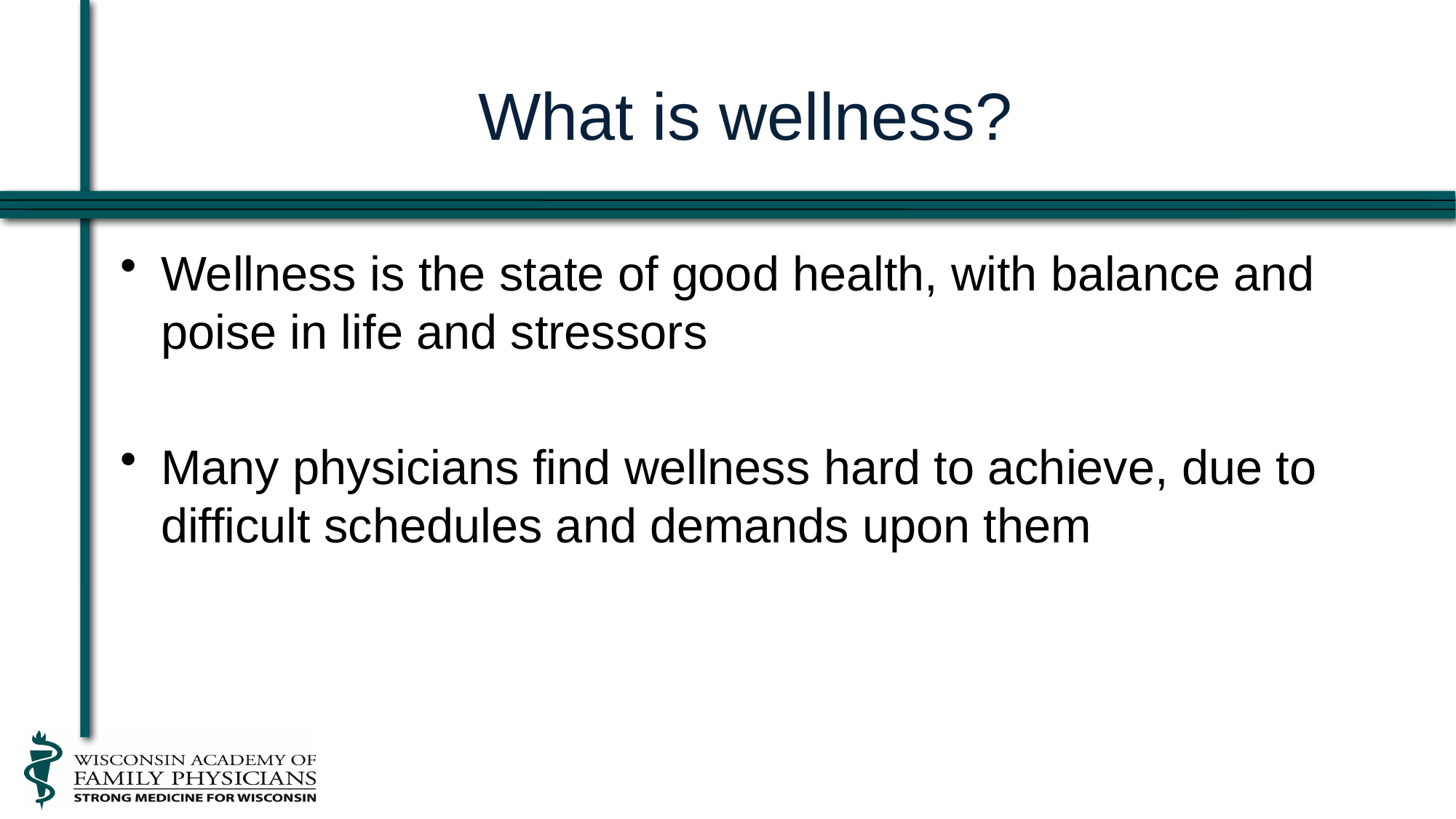

# What is wellness?
Wellness is the state of good health, with balance and poise in life and stressors

Many physicians find wellness hard to achieve, due to difficult schedules and demands upon them